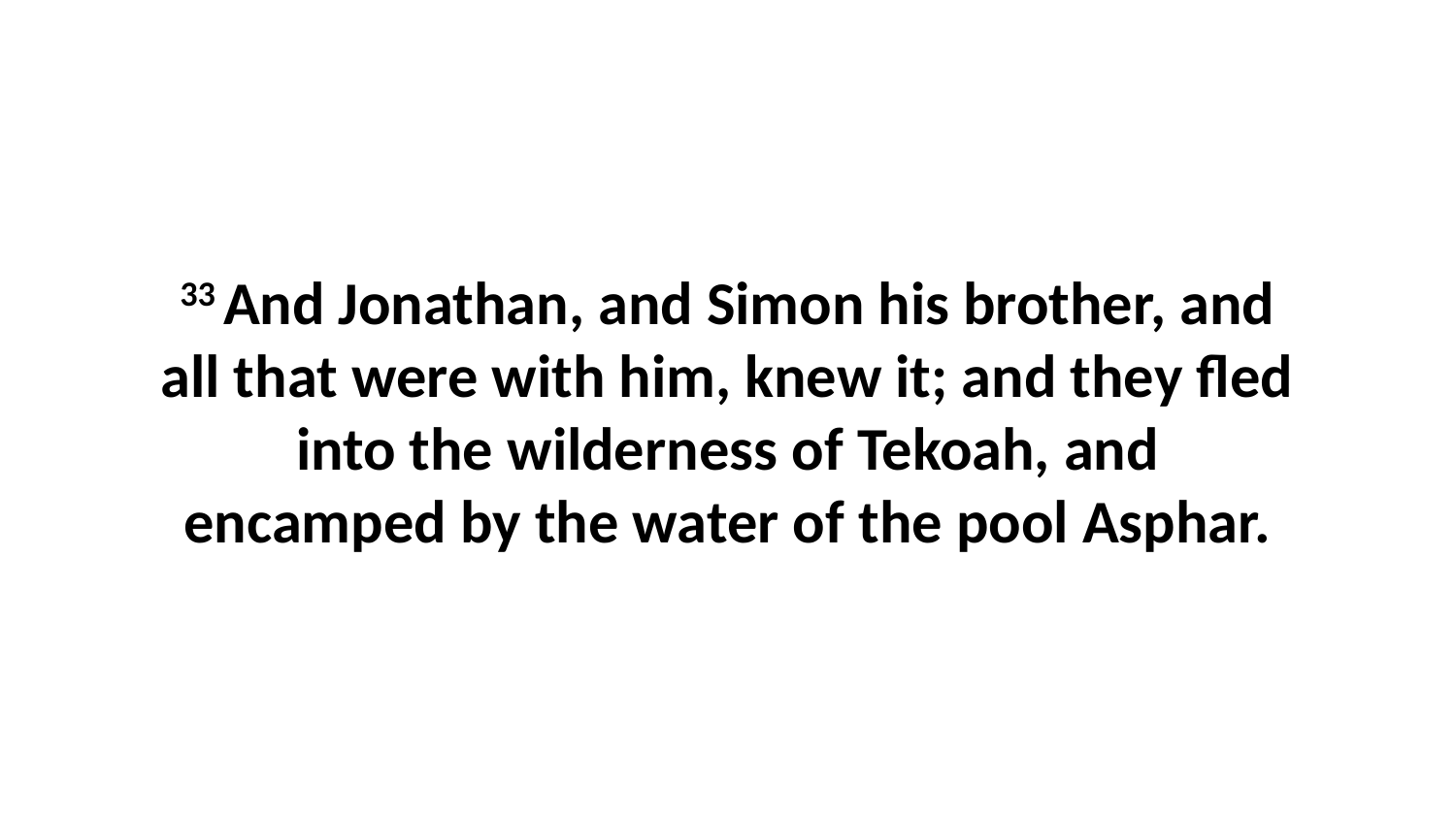

33 And Jonathan, and Simon his brother, and all that were with him, knew it; and they fled into the wilderness of Tekoah, and encamped by the water of the pool Asphar.